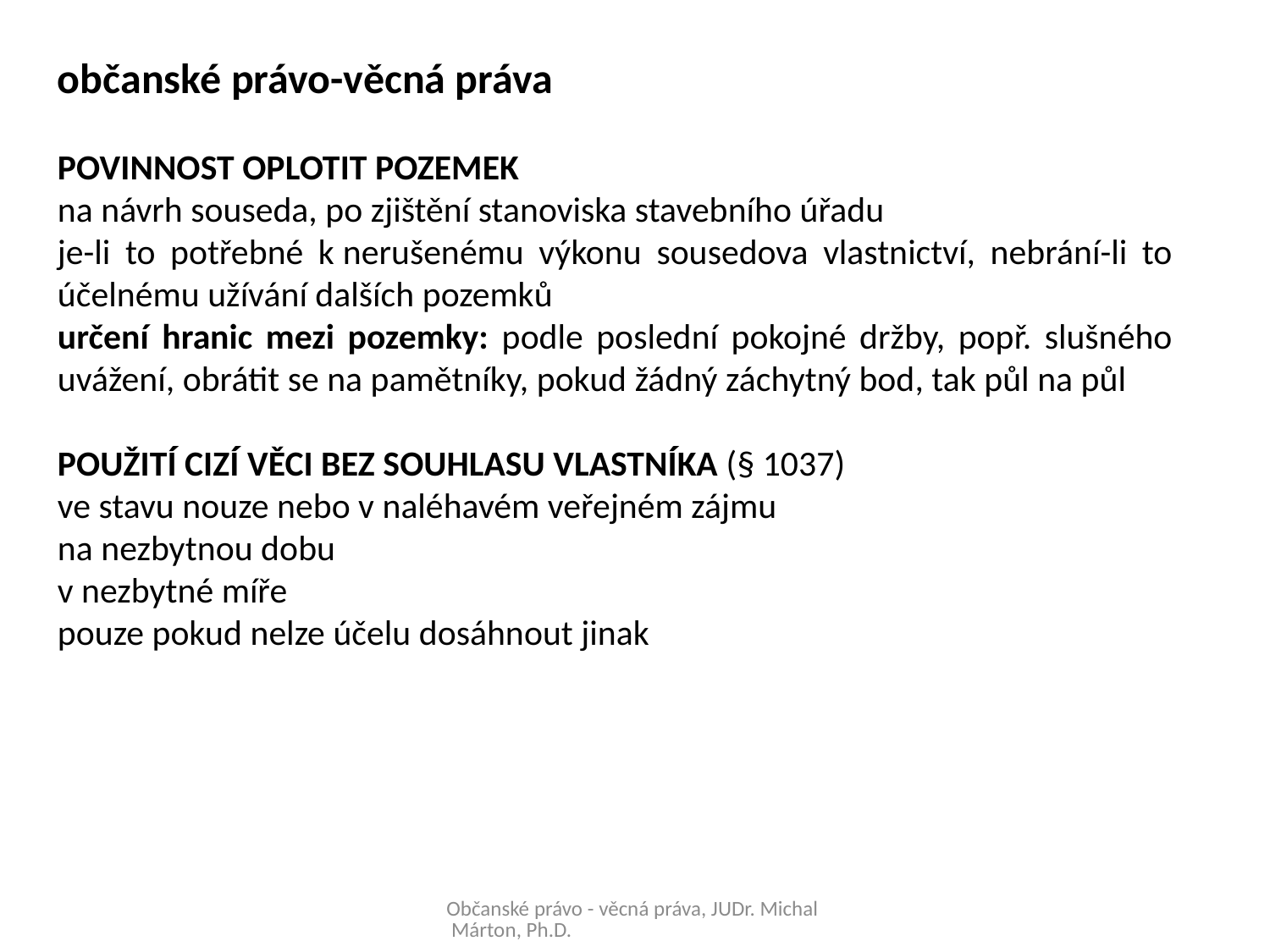

občanské právo-věcná práva

Povinnost oplotit pozemek
na návrh souseda, po zjištění stanoviska stavebního úřadu
je-li to potřebné k nerušenému výkonu sousedova vlastnictví, nebrání-li to účelnému užívání dalších pozemků
určení hranic mezi pozemky: podle poslední pokojné držby, popř. slušného uvážení, obrátit se na pamětníky, pokud žádný záchytný bod, tak půl na půl

Použití cizí věci bez souhlasu vlastníka (§ 1037)
ve stavu nouze nebo v naléhavém veřejném zájmu
na nezbytnou dobu
v nezbytné míře
pouze pokud nelze účelu dosáhnout jinak

Občanské právo - věcná práva, JUDr. Michal Márton, Ph.D.